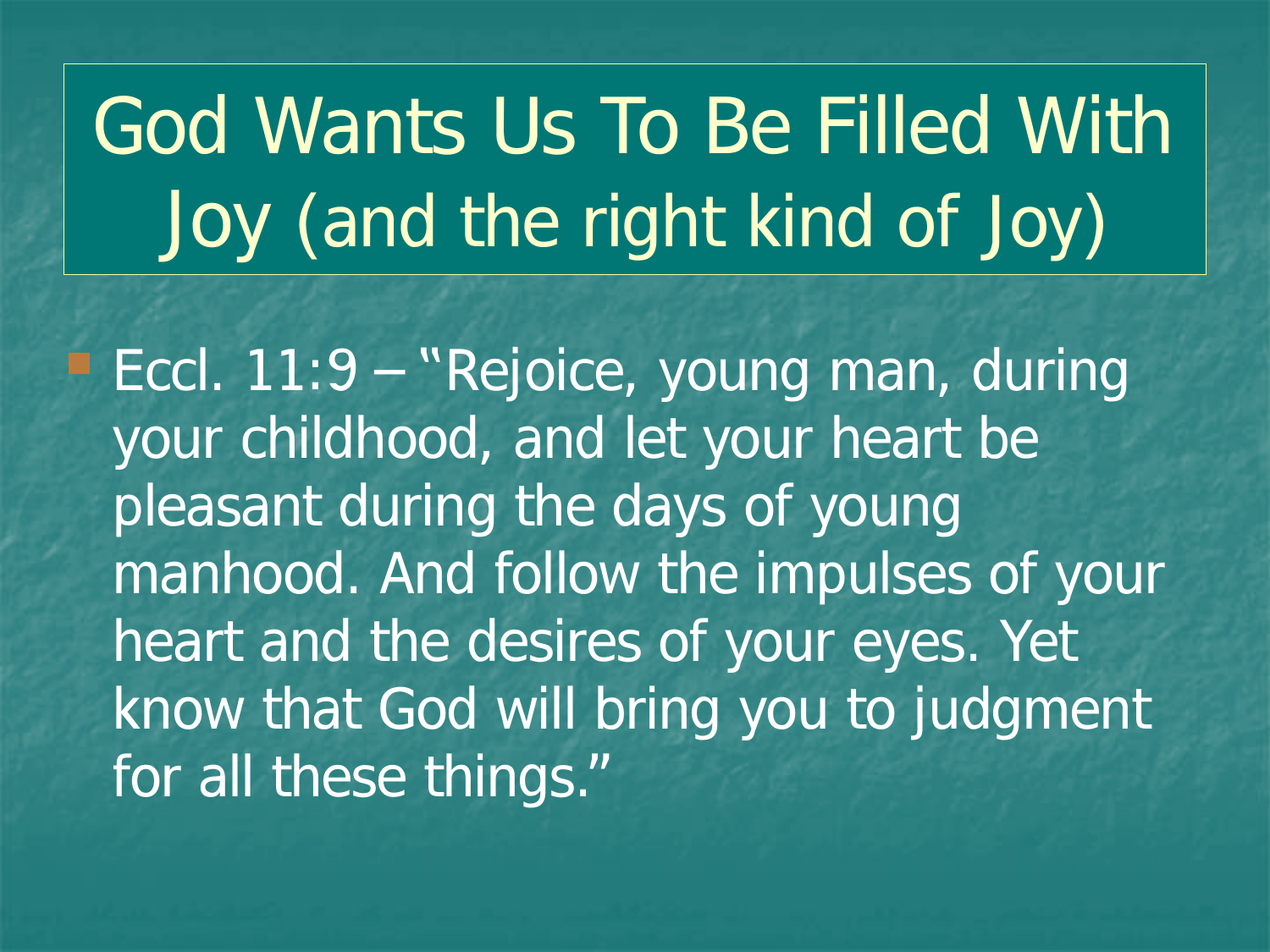

# God Wants Us To Be Filled With Joy (and the right kind of Joy)
Eccl. 11:9 – “Rejoice, young man, during your childhood, and let your heart be pleasant during the days of young manhood. And follow the impulses of your heart and the desires of your eyes. Yet know that God will bring you to judgment for all these things.”